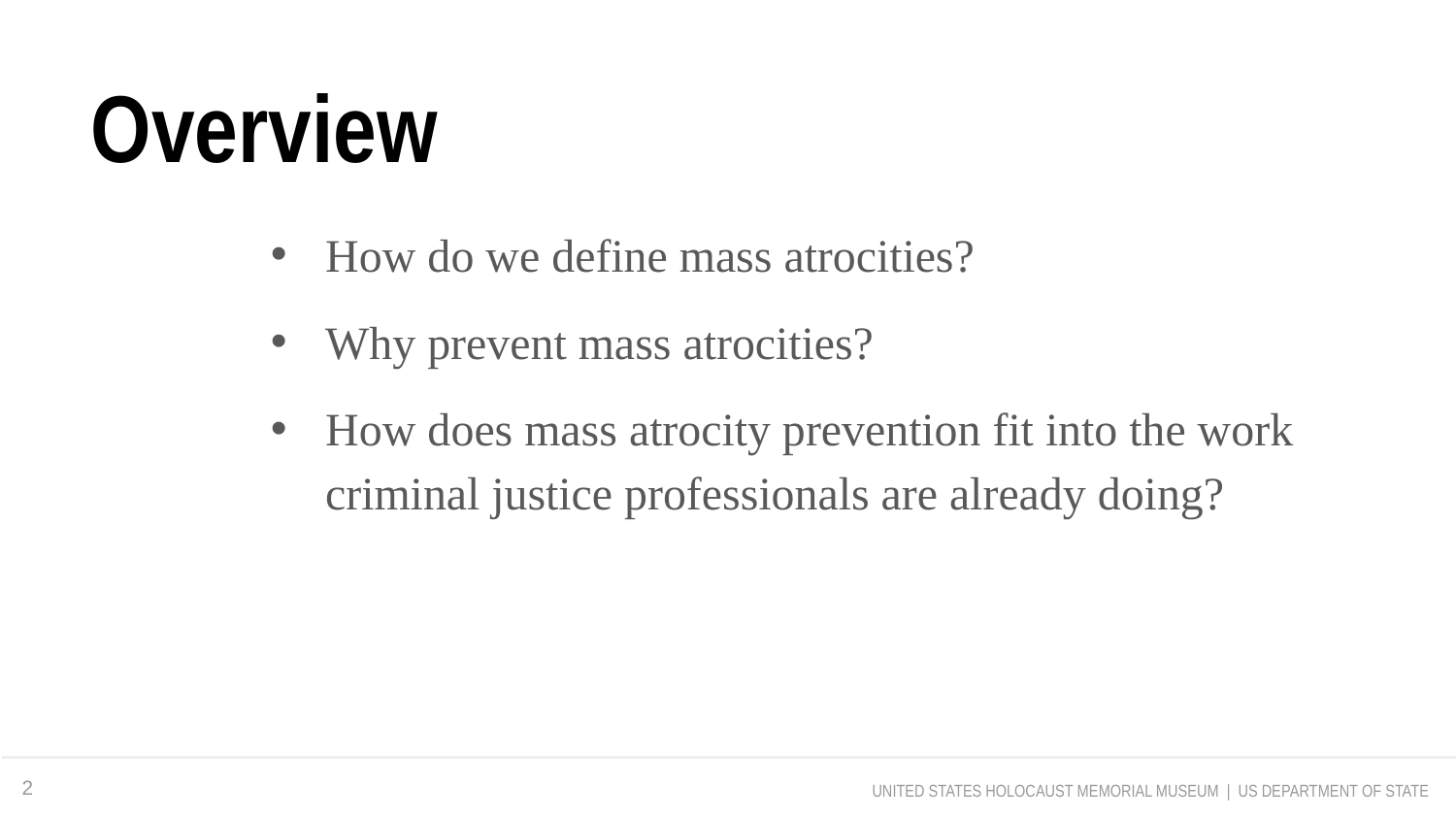

Overview
How do we define mass atrocities?
Why prevent mass atrocities?
How does mass atrocity prevention fit into the work criminal justice professionals are already doing?
2